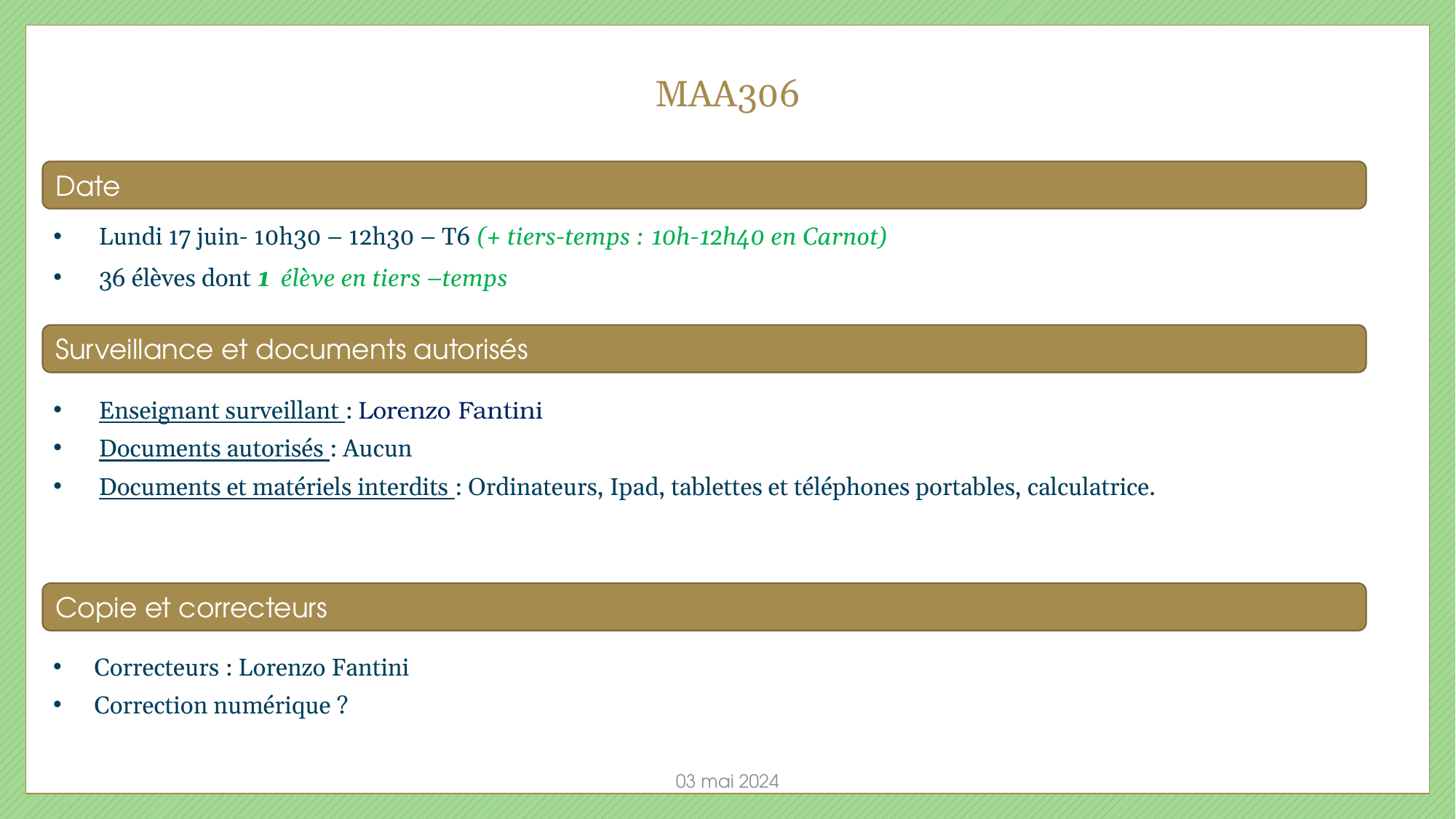

# MAA306
Date
Lundi 17 juin- 10h30 – 12h30 – T6 (+ tiers-temps : 10h-12h40 en Carnot)
36 élèves dont 1  élève en tiers –temps
Surveillance et documents autorisés
Enseignant surveillant : Lorenzo Fantini
Documents autorisés : Aucun
Documents et matériels interdits : Ordinateurs, Ipad, tablettes et téléphones portables, calculatrice.
Copie et correcteurs
Correcteurs : Lorenzo Fantini
Correction numérique ?
03 mai 2024